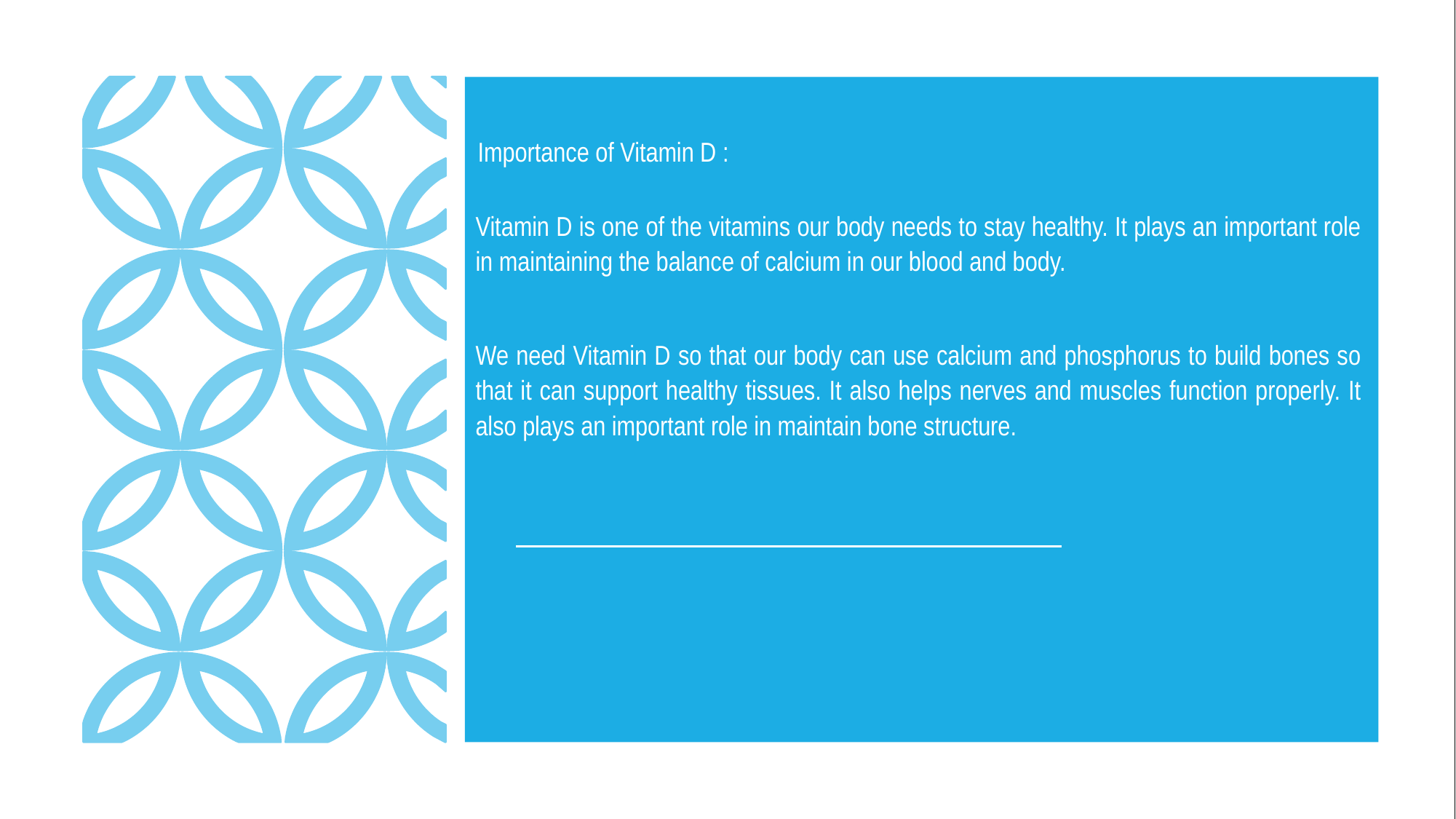

Importance of Vitamin D :

Vitamin D is one of the vitamins our body needs to stay healthy. It plays an important role in maintaining the balance of calcium in our blood and body.

We need Vitamin D so that our body can use calcium and phosphorus to build bones so that it can support healthy tissues. It also helps nerves and muscles function properly. It also plays an important role in maintain bone structure.

#